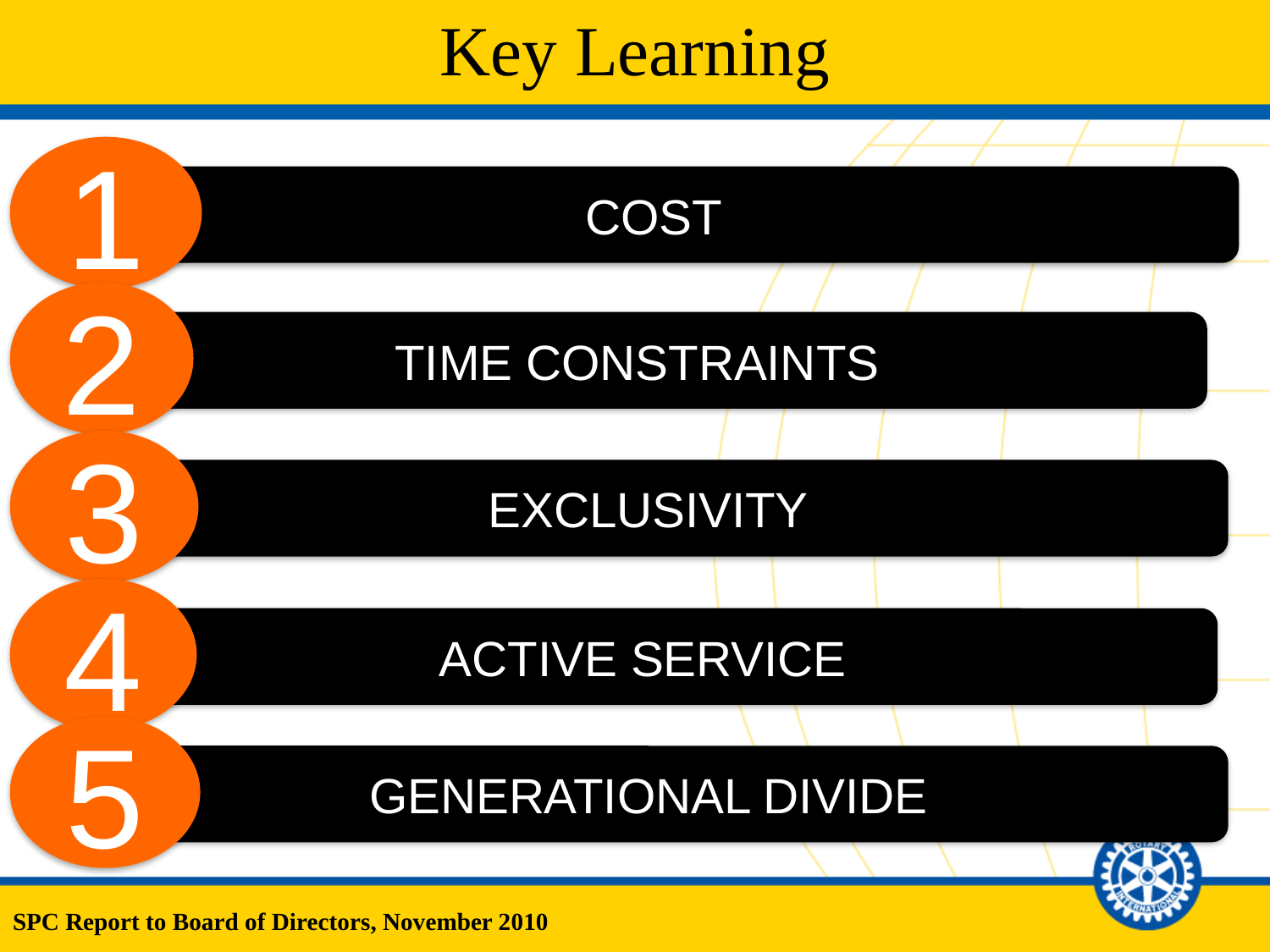

Key Learning
1
COST
2
TIME CONSTRAINTS
3
EXCLUSIVITY
4
ACTIVE SERVICE
5
GENERATIONAL DIVIDE
SPC Report to Board of Directors, November 2010